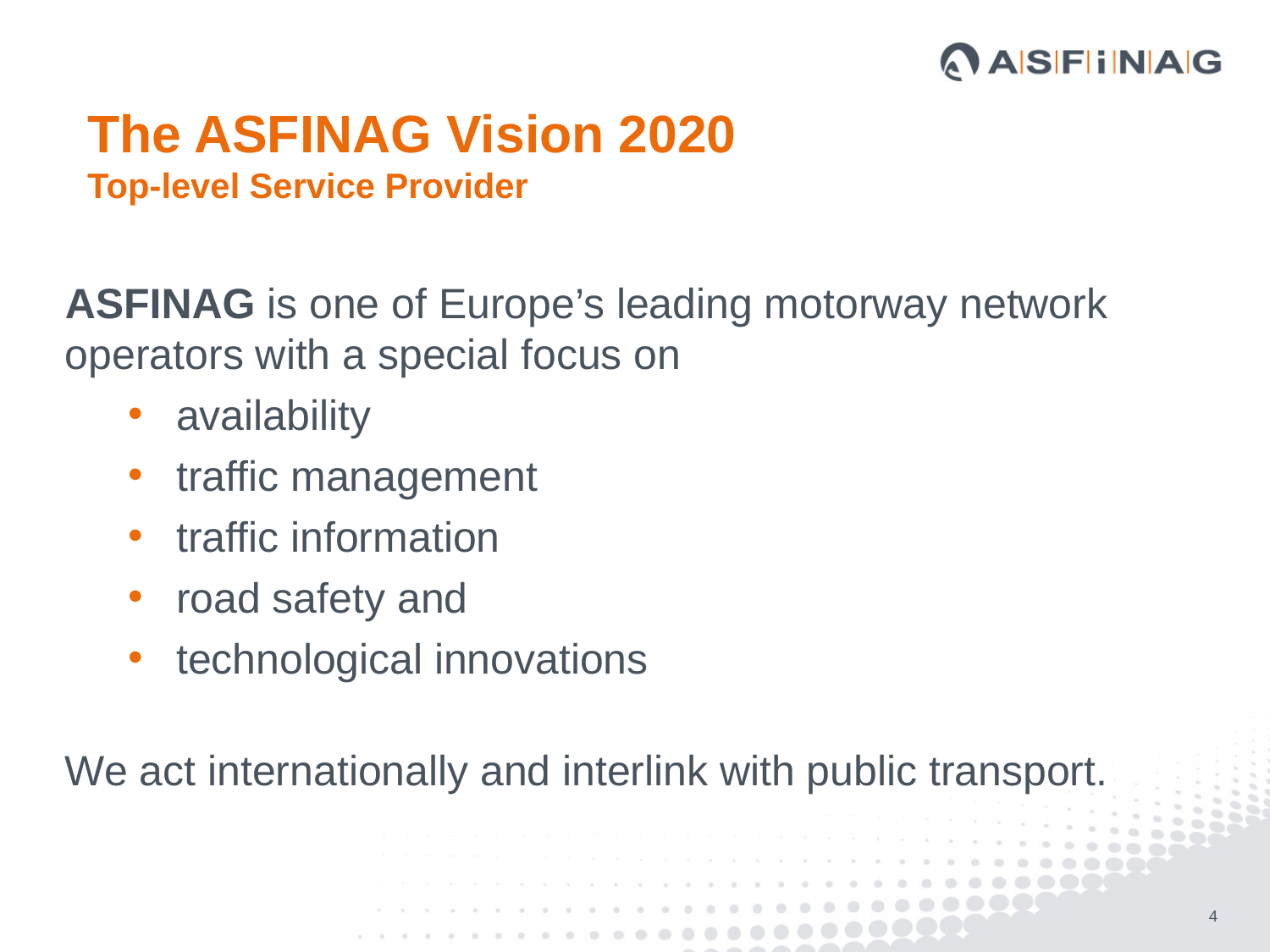

# The ASFINAG Vision 2020 Top-level Service Provider
ASFINAG is one of Europe’s leading motorway network operators with a special focus on
availability
traffic management
traffic information
road safety and
technological innovations
We act internationally and interlink with public transport.